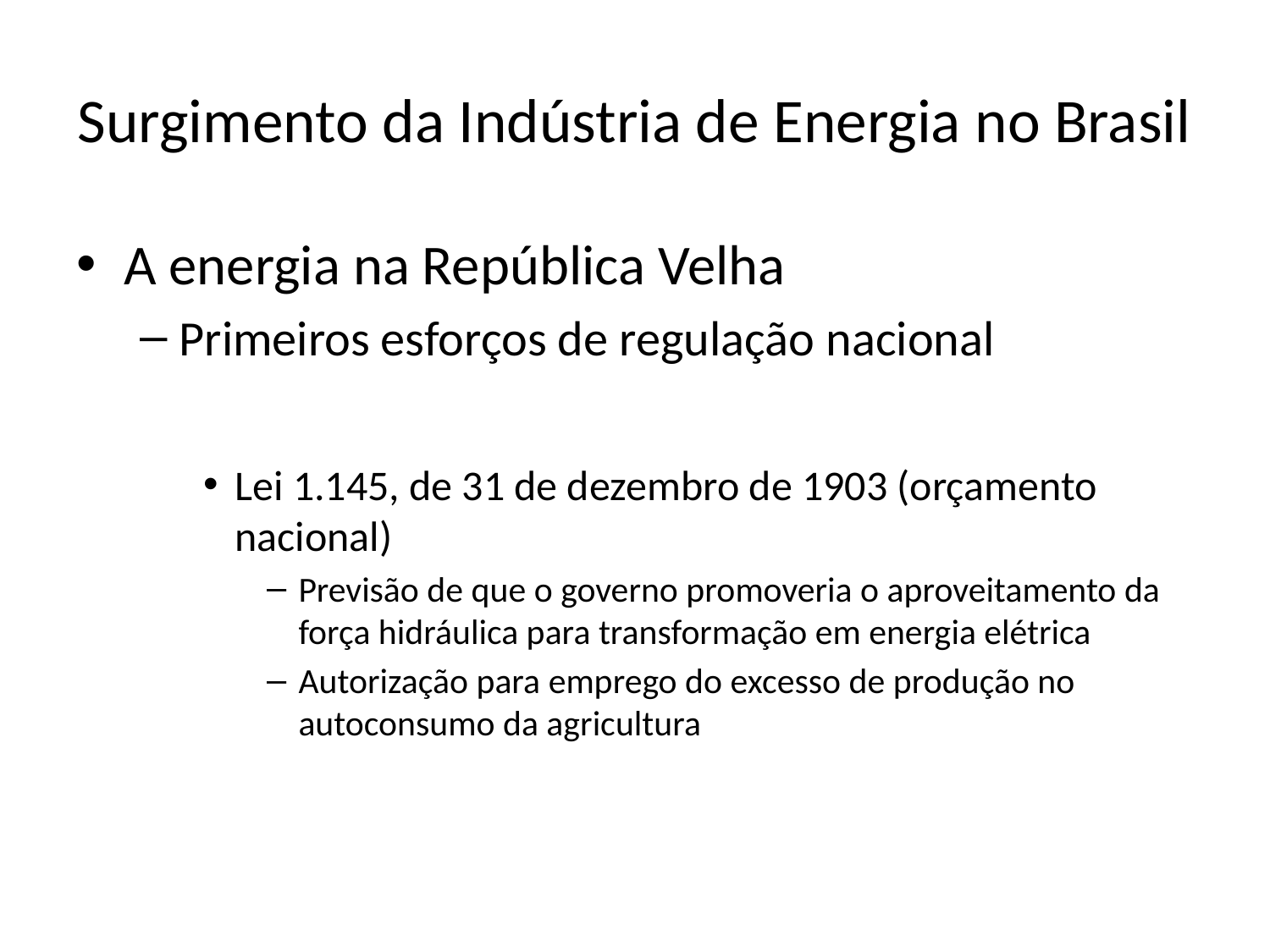

# Surgimento da Indústria de Energia no Brasil
A energia na República Velha
Primeiros esforços de regulação nacional

Lei 1.145, de 31 de dezembro de 1903 (orçamento nacional)
Previsão de que o governo promoveria o aproveitamento da força hidráulica para transformação em energia elétrica
Autorização para emprego do excesso de produção no autoconsumo da agricultura